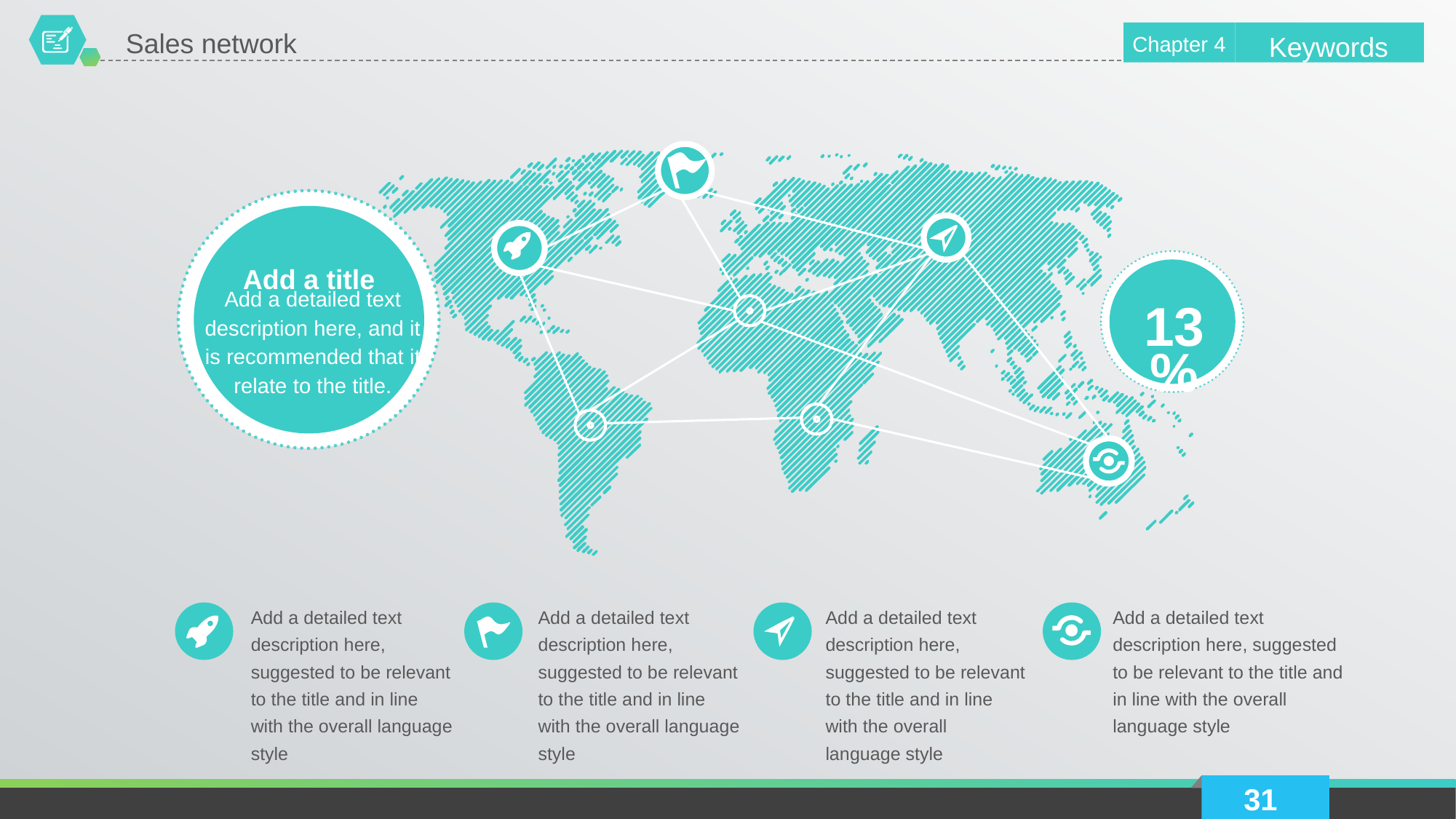

Sales network
Keywords
Chapter 4

Add a title
Add a detailed text description here, and it is recommended that it relate to the title.

13%

Add a detailed text description here, suggested to be relevant to the title and in line with the overall language style
Add a detailed text description here, suggested to be relevant to the title and in line with the overall language style
Add a detailed text description here, suggested to be relevant to the title and in line with the overall language style
Add a detailed text description here, suggested to be relevant to the title and in line with the overall language style

31

Delay